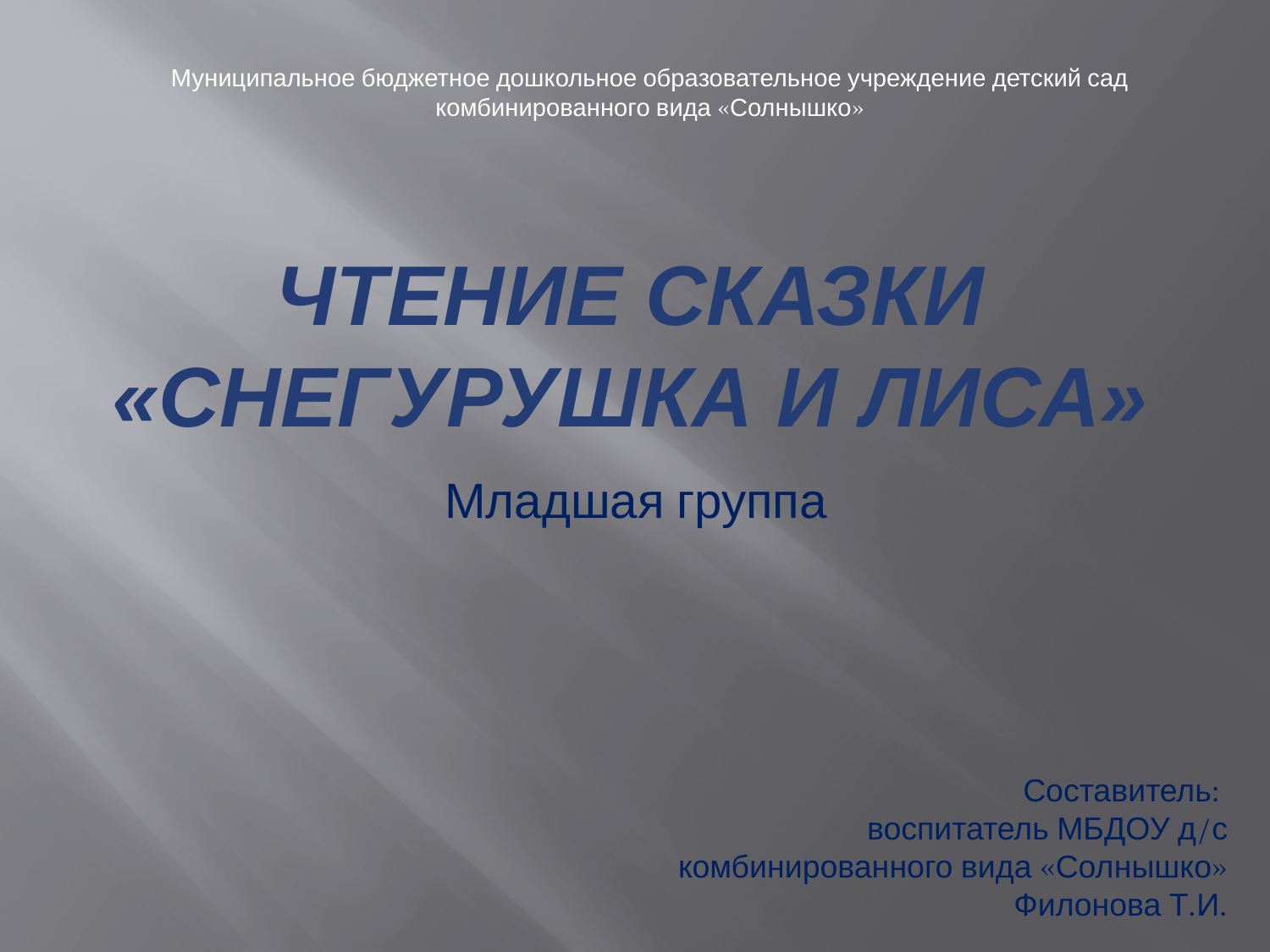

Муниципальное бюджетное дошкольное образовательное учреждение детский сад комбинированного вида «Солнышко»

# Чтение сказки «Снегурушка и лиса»
Младшая группа
Составитель:
воспитатель МБДОУ д/с комбинированного вида «Солнышко» Филонова Т.И.